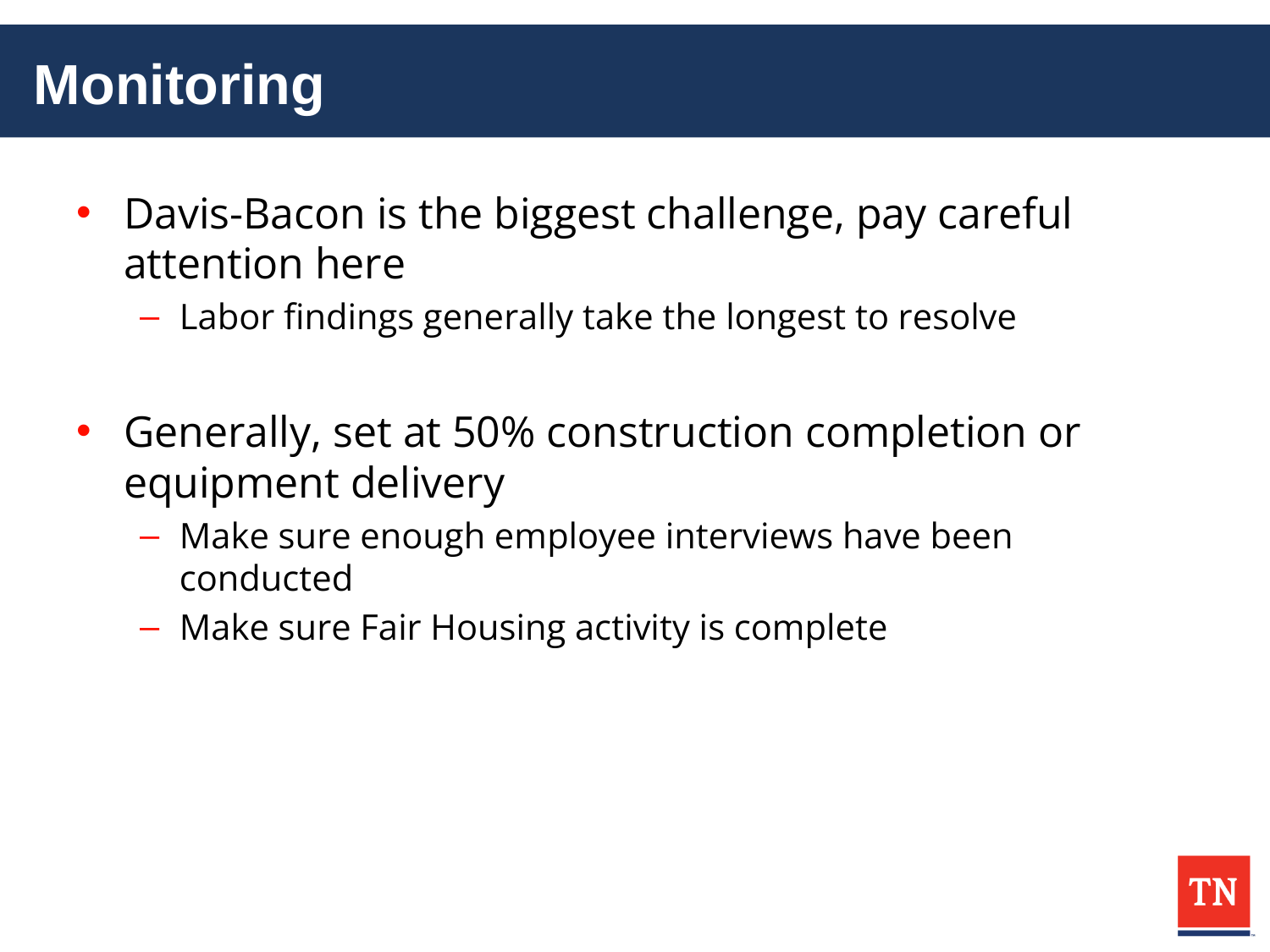

# Monitoring
Davis-Bacon is the biggest challenge, pay careful attention here
Labor findings generally take the longest to resolve

Generally, set at 50% construction completion or equipment delivery
Make sure enough employee interviews have been conducted
Make sure Fair Housing activity is complete